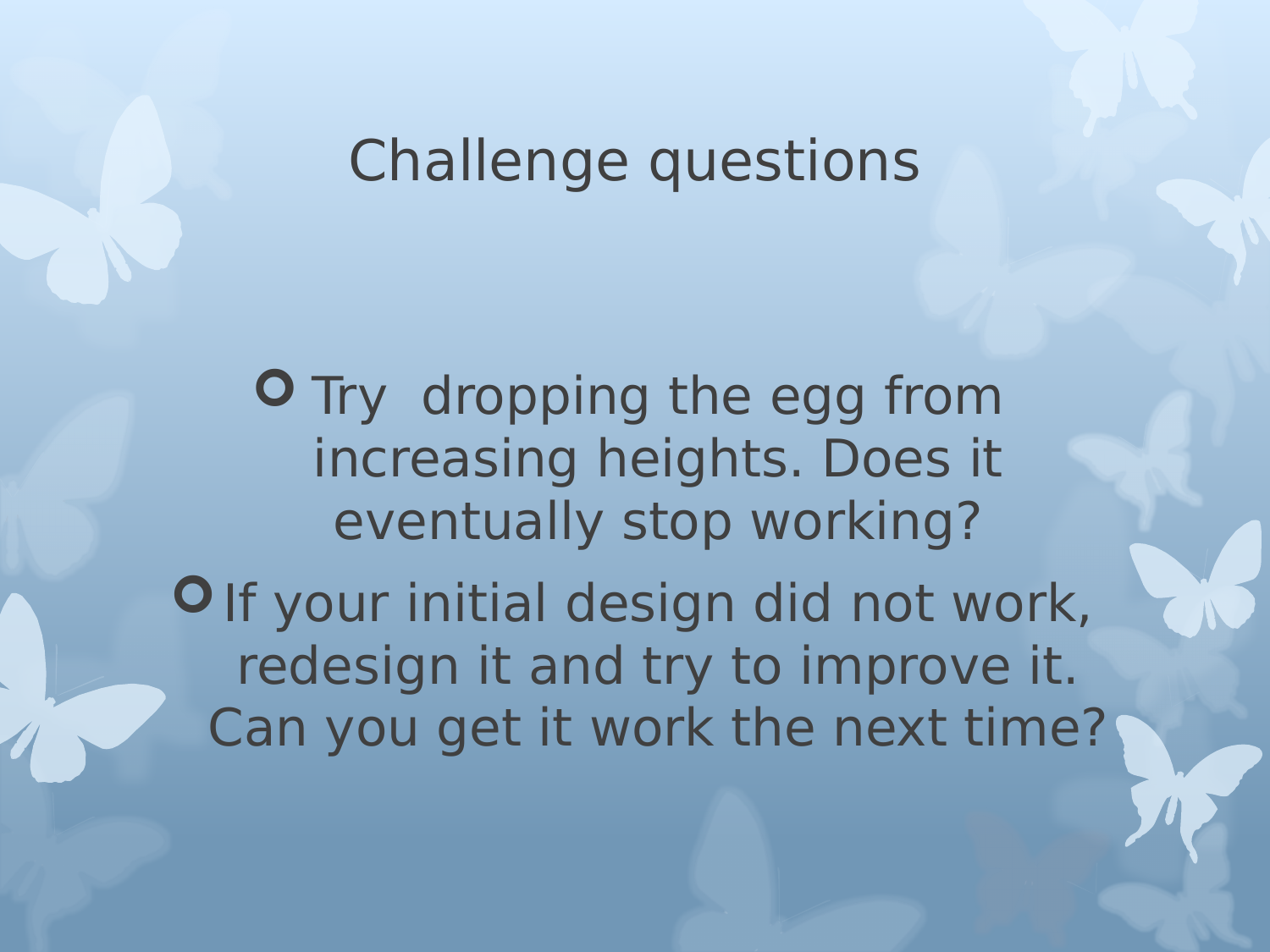

# Challenge questions

Try  dropping the egg from increasing heights. Does it eventually stop working?
If your initial design did not work, redesign it and try to improve it. Can you get it work the next time?